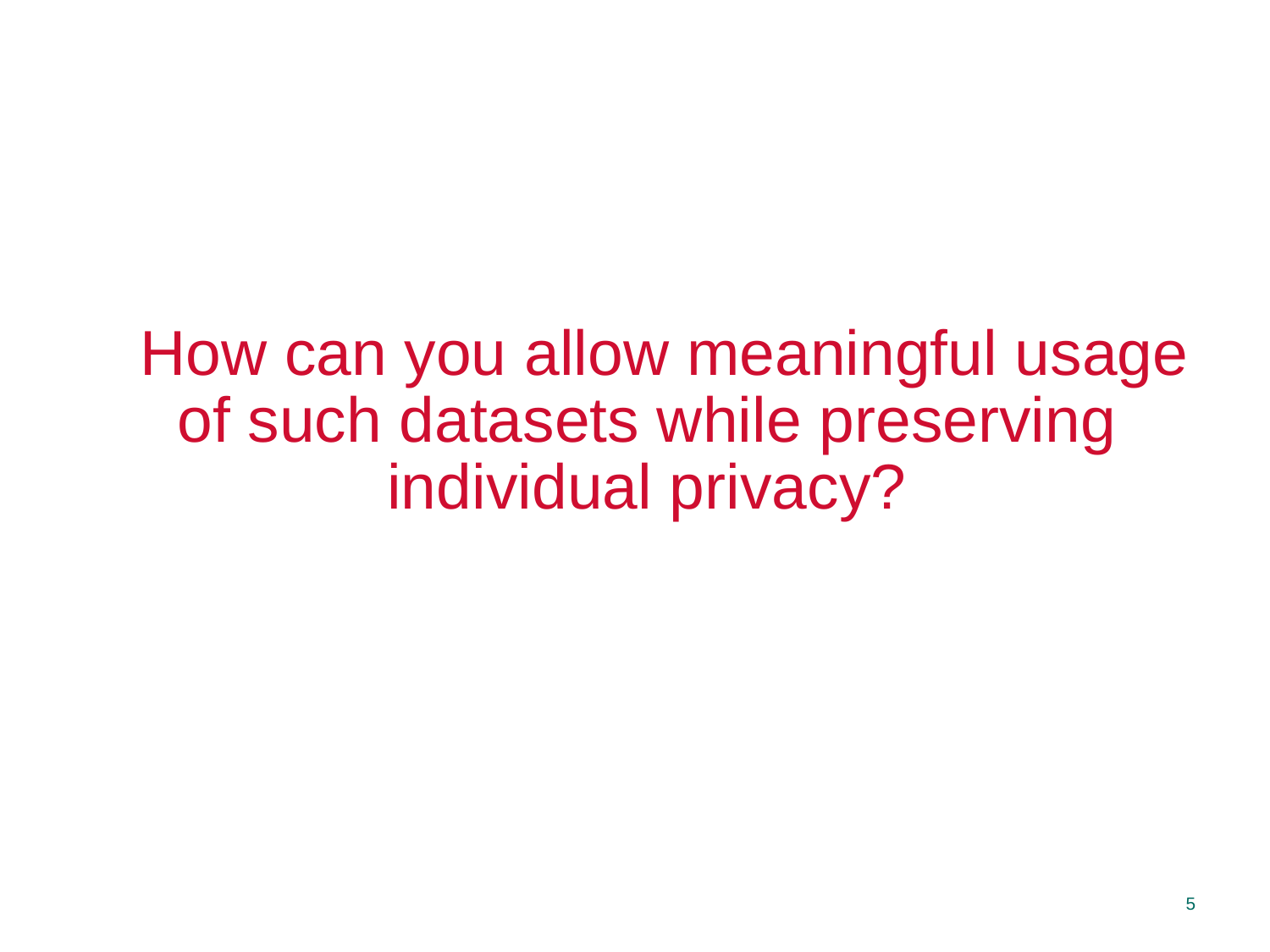

# How can you allow meaningful usage of such datasets while preserving individual privacy?